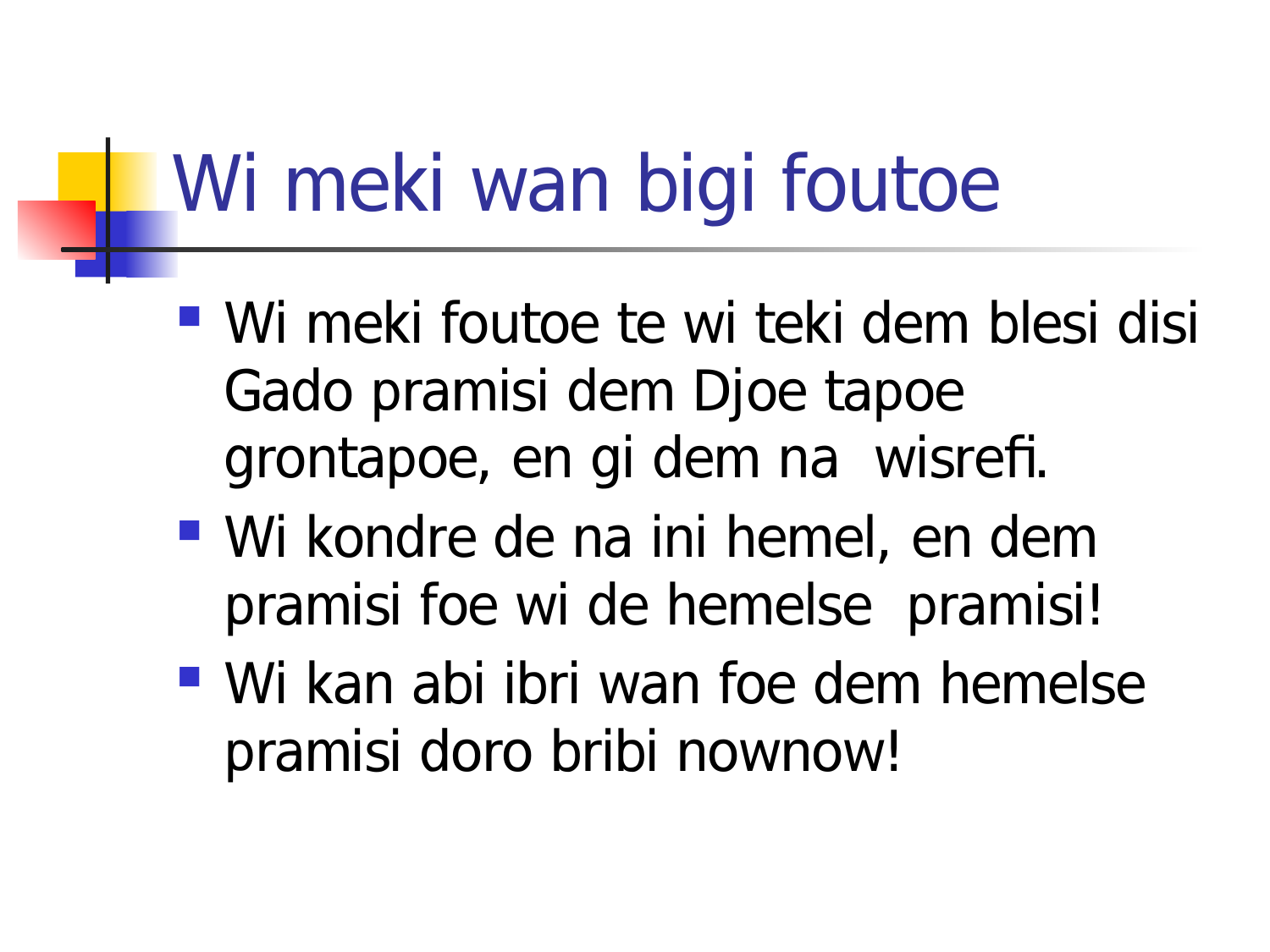

# Wi meki wan bigi foutoe
Wi meki foutoe te wi teki dem blesi disi Gado pramisi dem Djoe tapoe grontapoe, en gi dem na  wisrefi.
Wi kondre de na ini hemel, en dem pramisi foe wi de hemelse  pramisi!
Wi kan abi ibri wan foe dem hemelse pramisi doro bribi nownow!